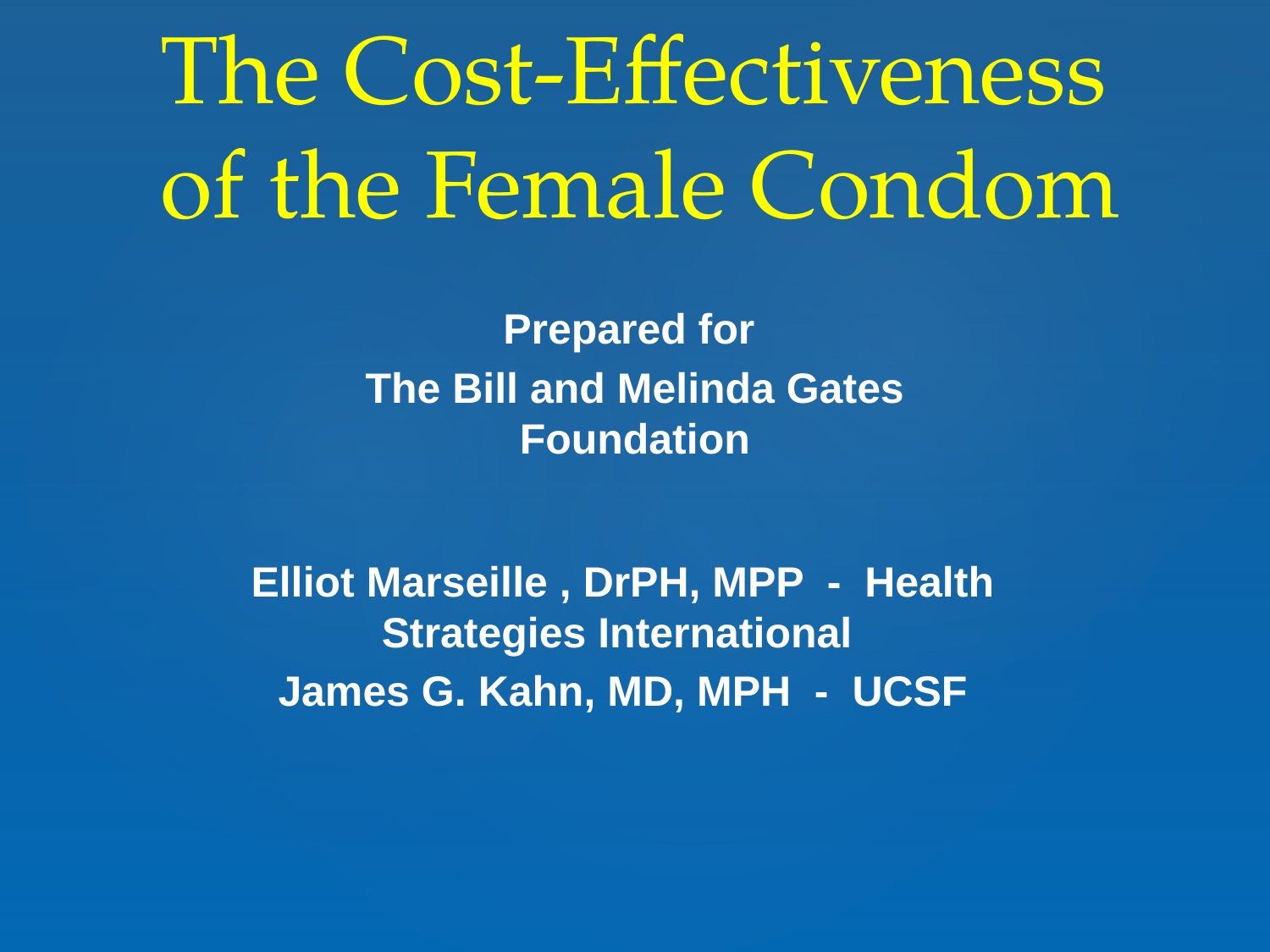

# The Cost-Effectiveness of the Female Condom
Prepared for
The Bill and Melinda Gates Foundation
Elliot Marseille , DrPH, MPP  -  Health Strategies International
James G. Kahn, MD, MPH  -  UCSF